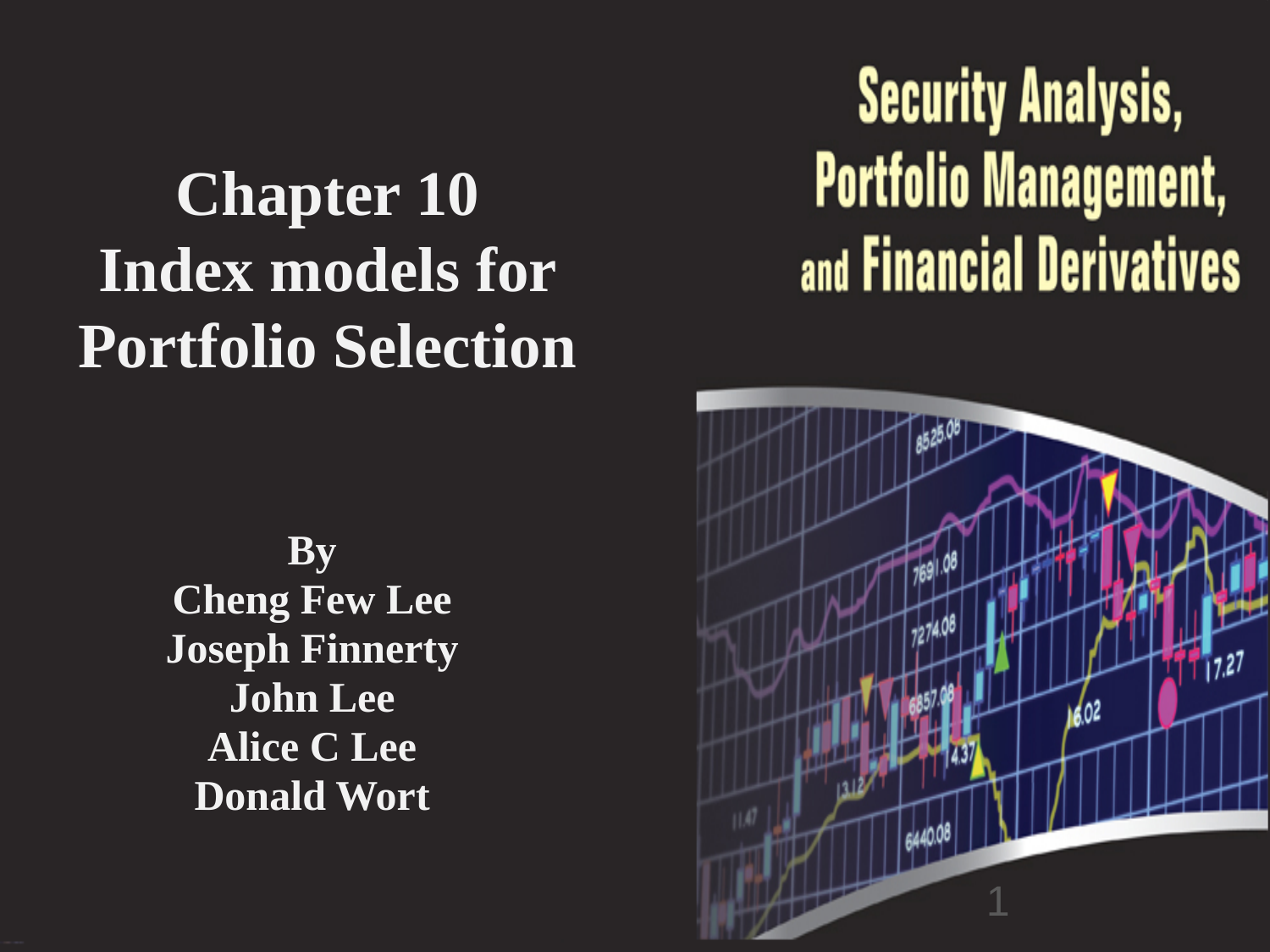

# Chapter 10 Index models for Portfolio Selection
By
Cheng Few Lee
Joseph Finnerty
John Lee
Alice C Lee
Donald Wort
1